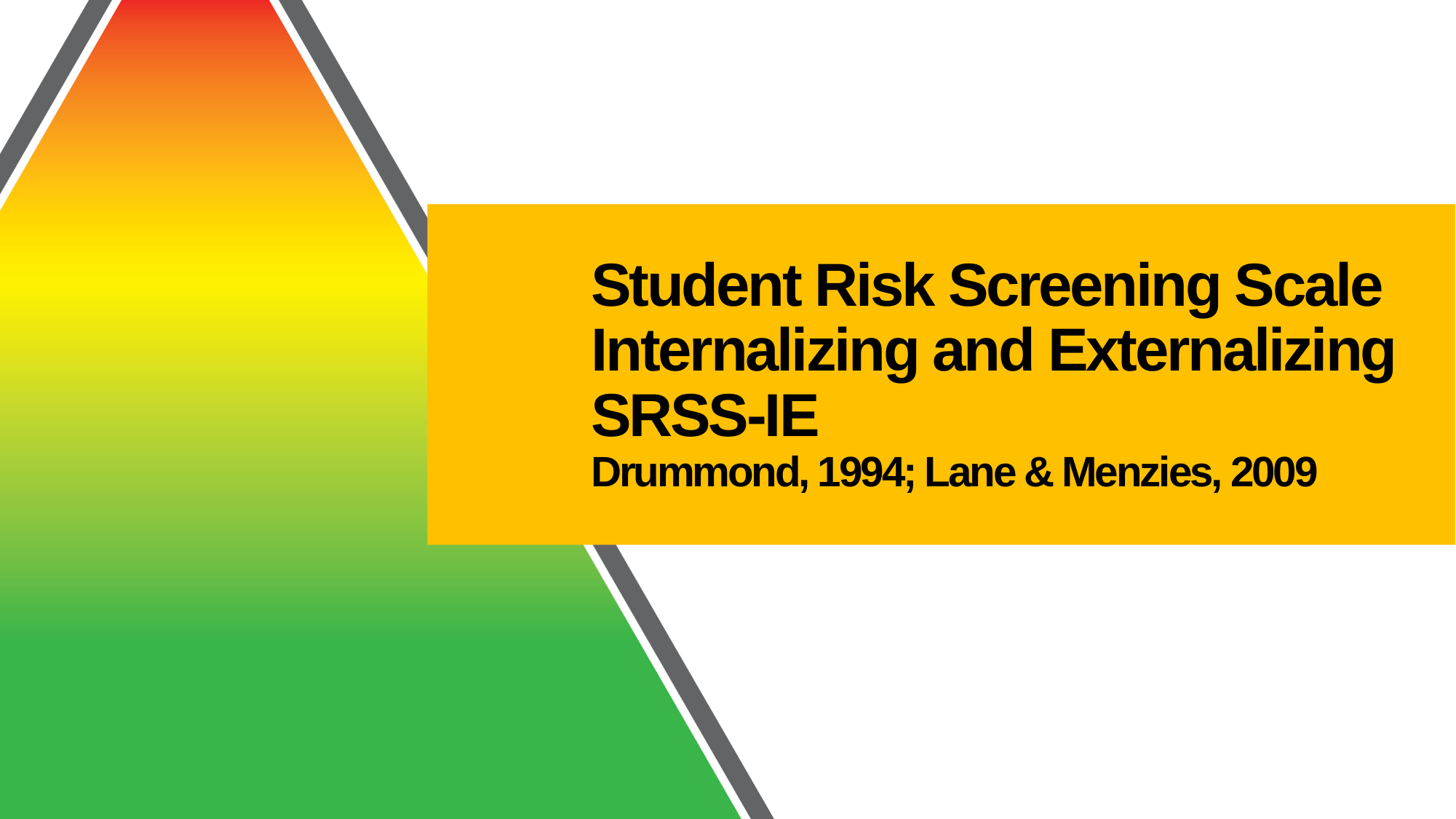

# Student Risk Screening Scale Internalizing and Externalizing SRSS-IE Drummond, 1994; Lane & Menzies, 2009